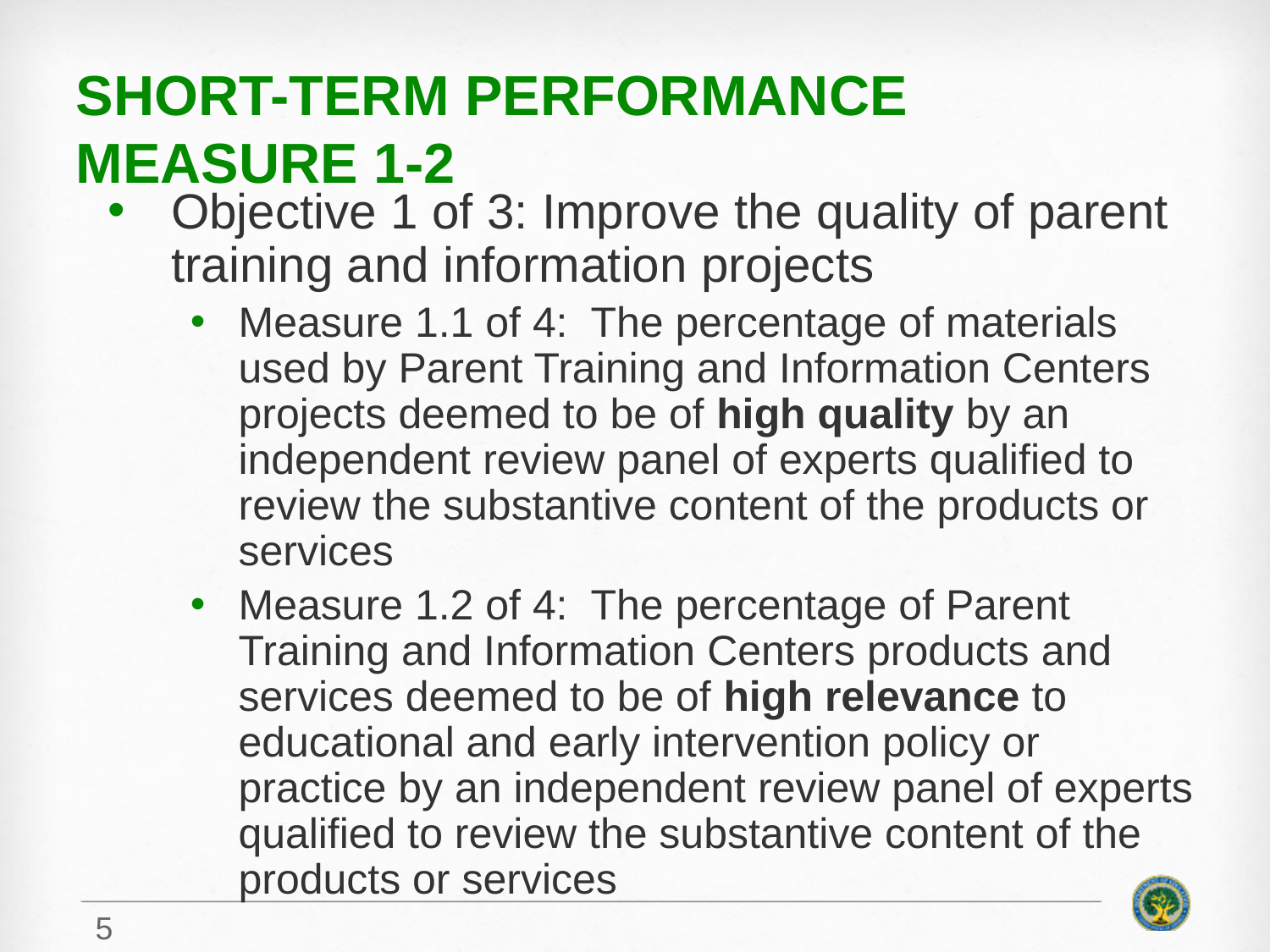

# Short-Term Performance Measure 1-2
Objective 1 of 3: Improve the quality of parent training and information projects
Measure 1.1 of 4:  The percentage of materials used by Parent Training and Information Centers projects deemed to be of high quality by an independent review panel of experts qualified to review the substantive content of the products or services
Measure 1.2 of 4:  The percentage of Parent Training and Information Centers products and services deemed to be of high relevance to educational and early intervention policy or practice by an independent review panel of experts qualified to review the substantive content of the products or services
5